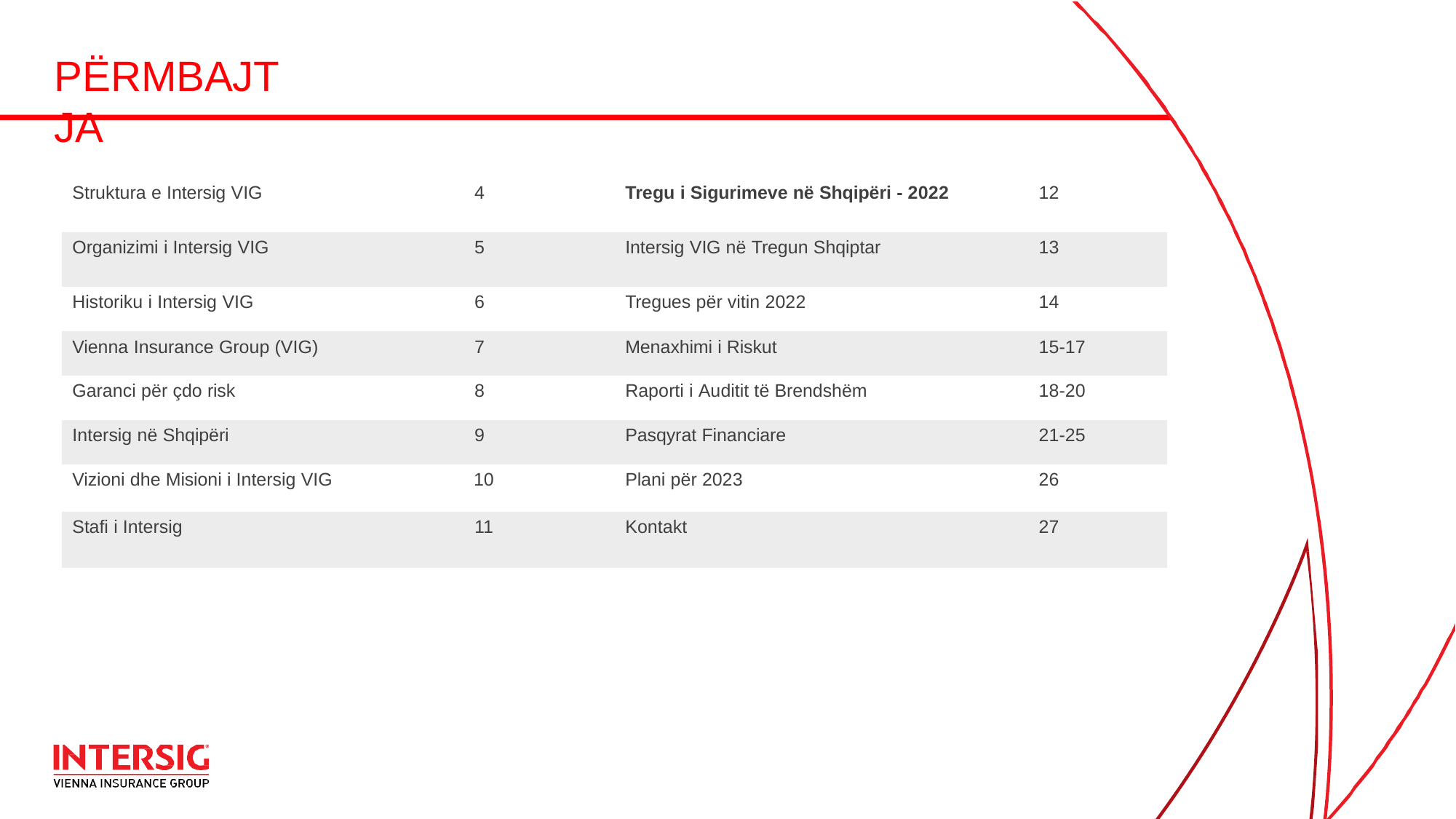

# PËRMBAJTJA
| Struktura e Intersig VIG | 4 | Tregu i Sigurimeve në Shqipëri - 2022 | 12 |
| --- | --- | --- | --- |
| Organizimi i Intersig VIG | 5 | Intersig VIG në Tregun Shqiptar | 13 |
| Historiku i Intersig VIG | 6 | Tregues për vitin 2022 | 14 |
| Vienna Insurance Group (VIG) | 7 | Menaxhimi i Riskut | 15-17 |
| Garanci për çdo risk | 8 | Raporti i Auditit të Brendshëm | 18-20 |
| Intersig në Shqipëri | 9 | Pasqyrat Financiare | 21-25 |
| Vizioni dhe Misioni i Intersig VIG | 10 | Plani për 2023 | 26 |
| Stafi i Intersig | 11 | Kontakt | 27 |